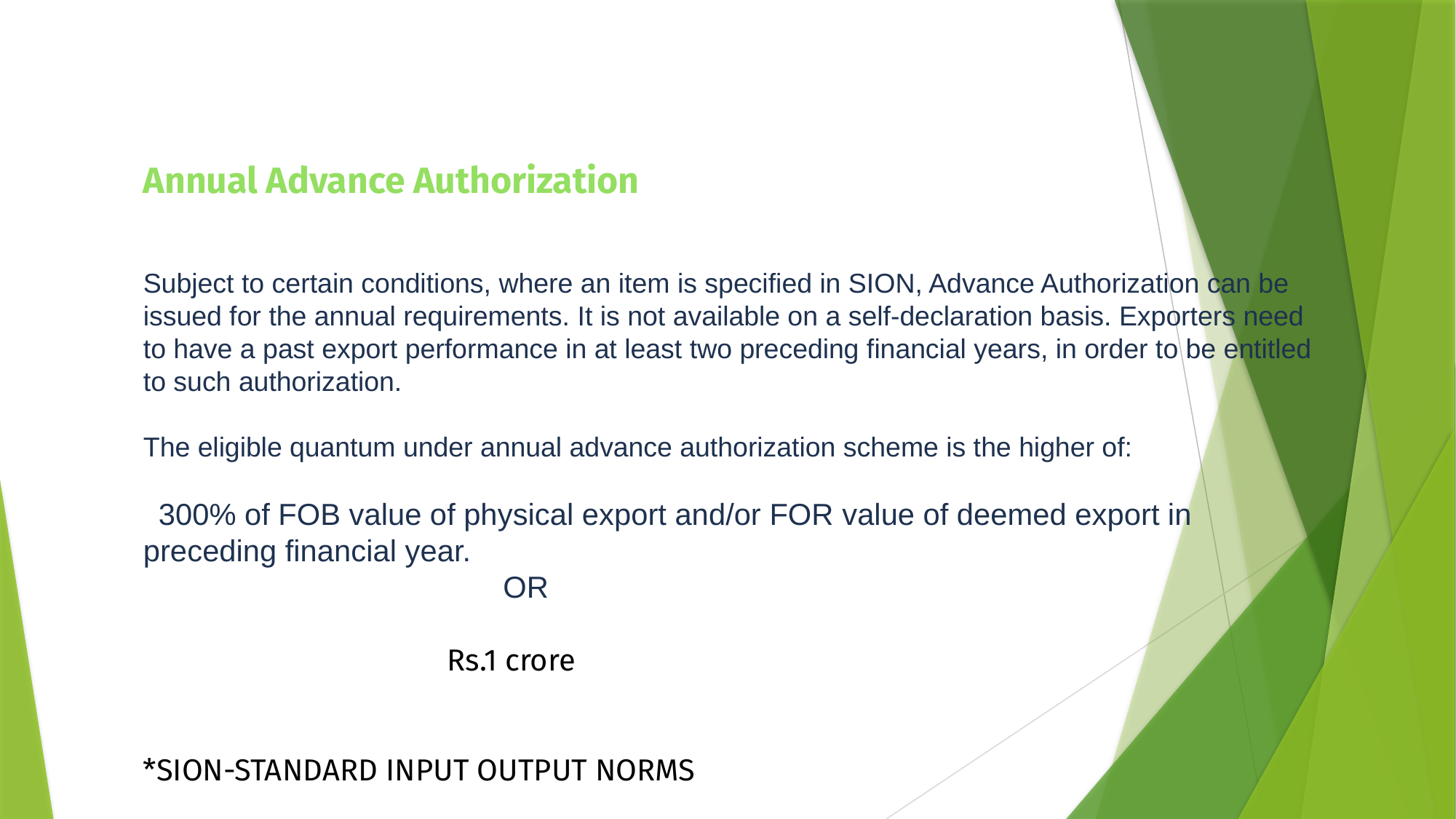

Annual Advance Authorization

Subject to certain conditions, where an item is specified in SION, Advance Authorization can be issued for the annual requirements. It is not available on a self-declaration basis. Exporters need to have a past export performance in at least two preceding financial years, in order to be entitled to such authorization.

The eligible quantum under annual advance authorization scheme is the higher of:

  300% of FOB value of physical export and/or FOR value of deemed export in preceding financial year.
                                           OR

                                      Rs.1 crore

*SION-STANDARD INPUT OUTPUT NORMS